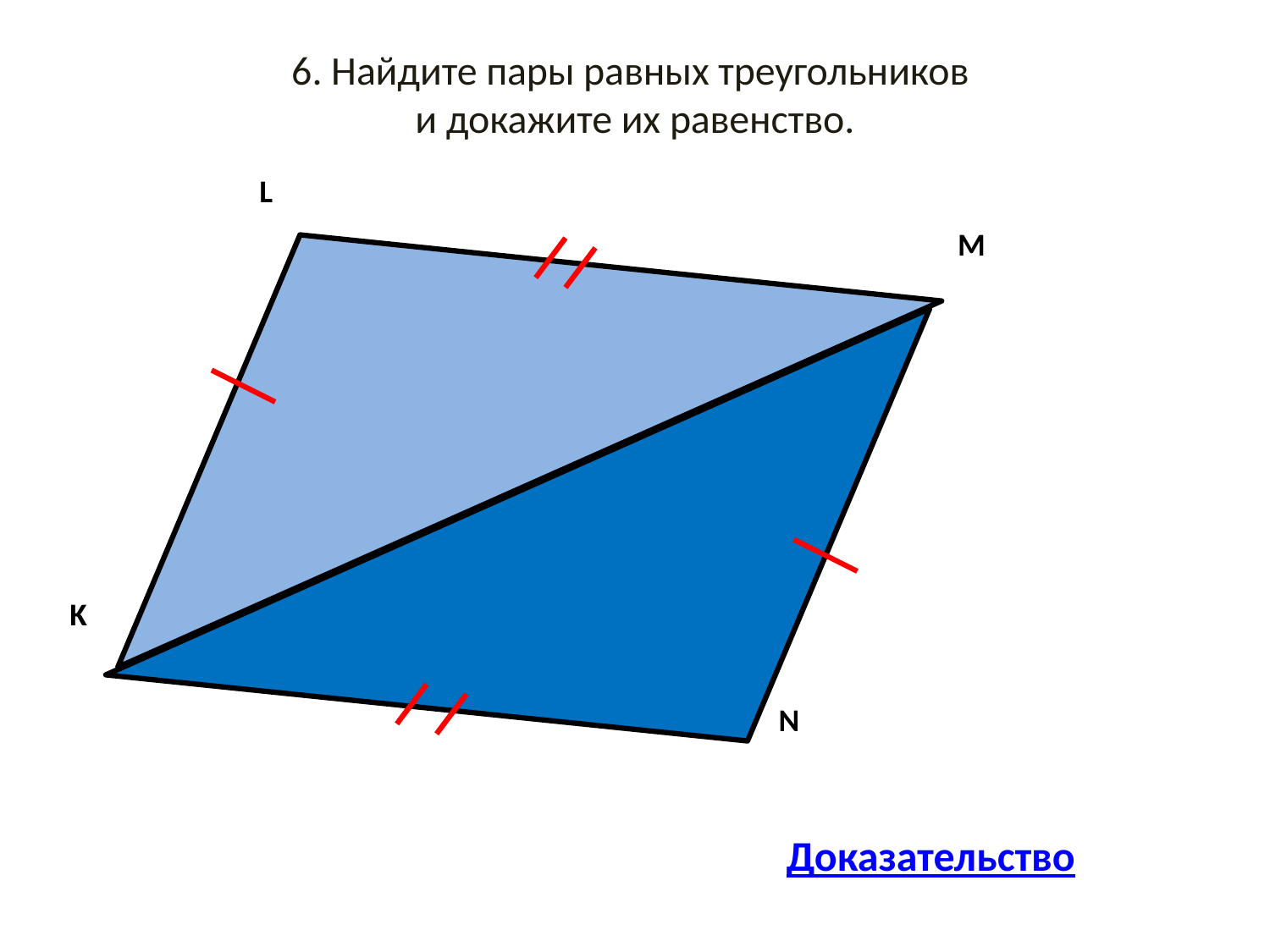

# 6. Найдите пары равных треугольников и докажите их равенство.
L

M

K
N
Доказательство